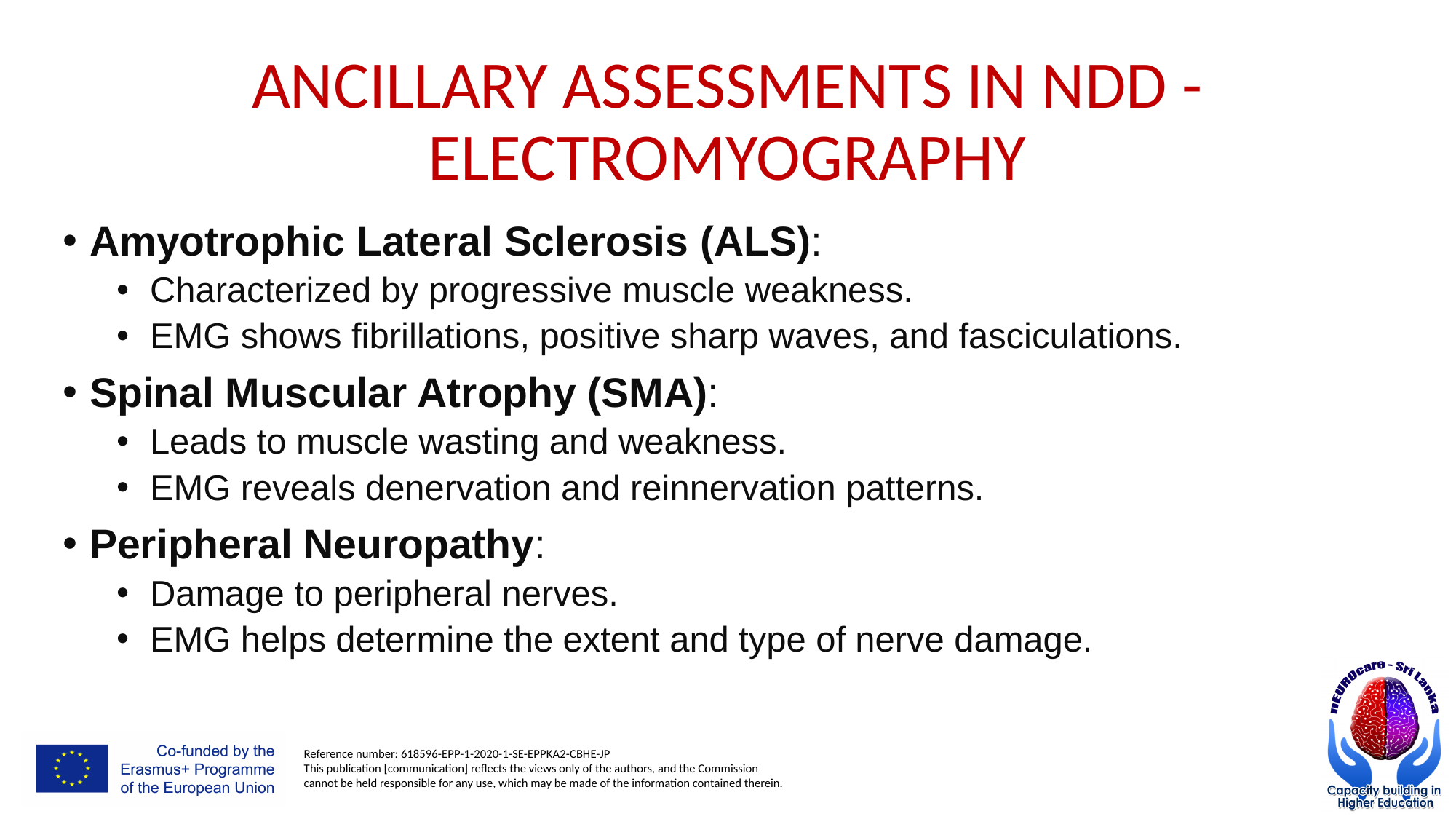

# ANCILLARY ASSESSMENTS IN NDD - ELECTROMYOGRAPHY

Amyotrophic Lateral Sclerosis (ALS):
Characterized by progressive muscle weakness.
EMG shows fibrillations, positive sharp waves, and fasciculations.
Spinal Muscular Atrophy (SMA):
Leads to muscle wasting and weakness.
EMG reveals denervation and reinnervation patterns.
Peripheral Neuropathy:
Damage to peripheral nerves.
EMG helps determine the extent and type of nerve damage.